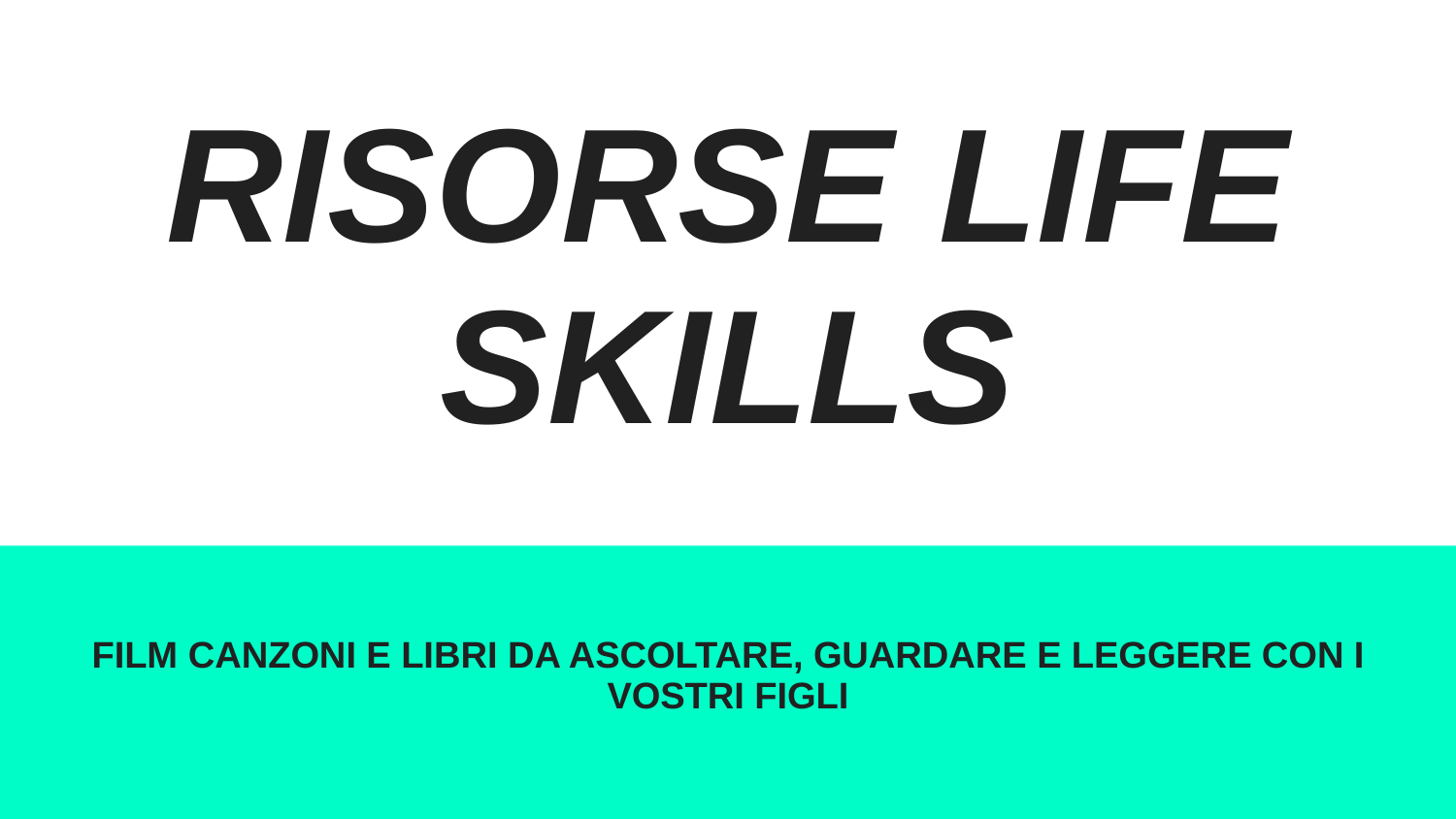

# RISORSE LIFE SKILLS
FILM CANZONI E LIBRI DA ASCOLTARE, GUARDARE E LEGGERE CON I VOSTRI FIGLI